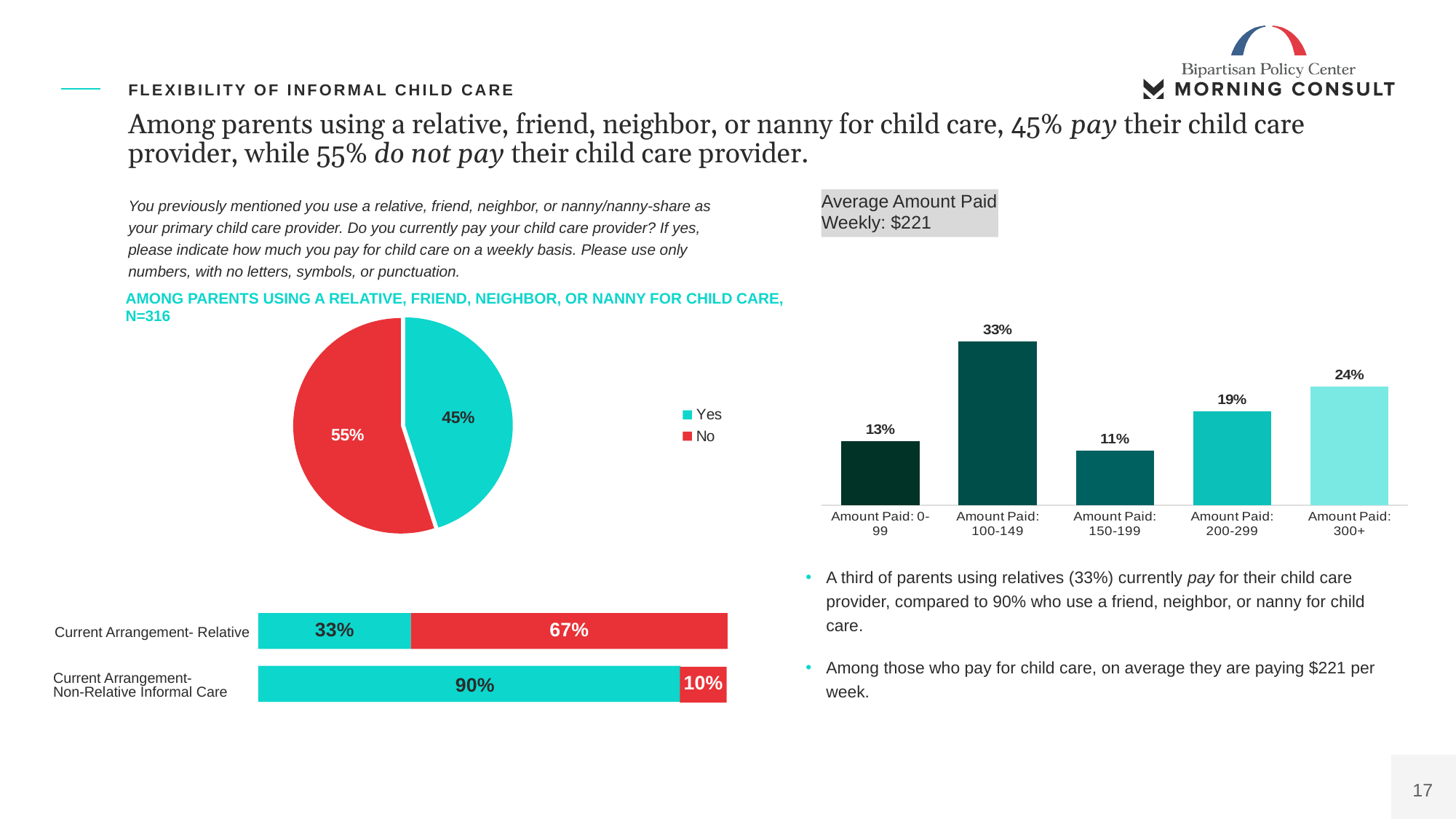

Yes
No
Bipartisan Policy Center Polling Presentation
BPC21
Flexibility of informal child care
# Among parents using a relative, friend, neighbor, or nanny for child care, 45% pay their child care provider, while 55% do not pay their child care provider.

### Chart

| Category | Series 1 |
|---|---|
| Amount Paid: 0-99 | 0.13 |
| Amount Paid: 100-149 | 0.33 |
| Amount Paid: 150-199 | 0.11 |
| Amount Paid: 200-299 | 0.19 |
| Amount Paid: 300+ | 0.24 |
Average Amount Paid Weekly: $221
You previously mentioned you use a relative, friend, neighbor, or nanny/nanny-share as your primary child care provider. Do you currently pay your child care provider? If yes, please indicate how much you pay for child care on a weekly basis. Please use only numbers, with no letters, symbols, or punctuation.
AMONG PARENTS USING A RELATIVE, FRIEND, NEIGHBOR, OR NANNY FOR CHILD CARE,
N=316

### Chart

| Category | Column1 |
|---|---|
| Yes | 0.45 |
| No | 0.55 |
A third of parents using relatives (33%) currently pay for their child care provider, compared to 90% who use a friend, neighbor, or nanny for child care.
Among those who pay for child care, on average they are paying $221 per week.

33%
67%

10%
Current Arrangement- Relative
Current Arrangement-
Non-Relative Informal Care
90%